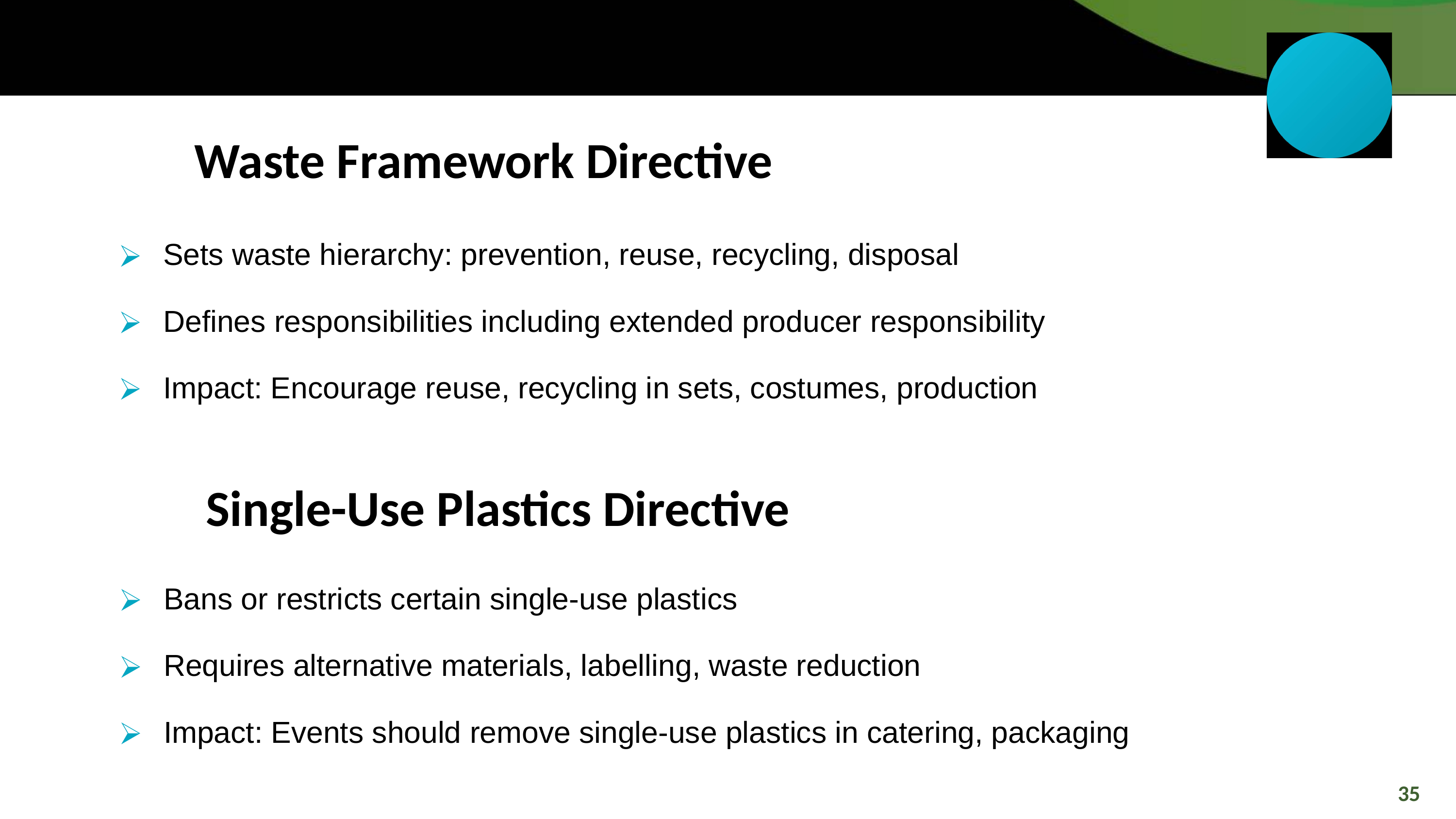

Waste Framework Directive
Sets waste hierarchy: prevention, reuse, recycling, disposal
Defines responsibilities including extended producer responsibility
Impact: Encourage reuse, recycling in sets, costumes, production
 Single-Use Plastics Directive
Bans or restricts certain single-use plastics
Requires alternative materials, labelling, waste reduction
Impact: Events should remove single-use plastics in catering, packaging
35